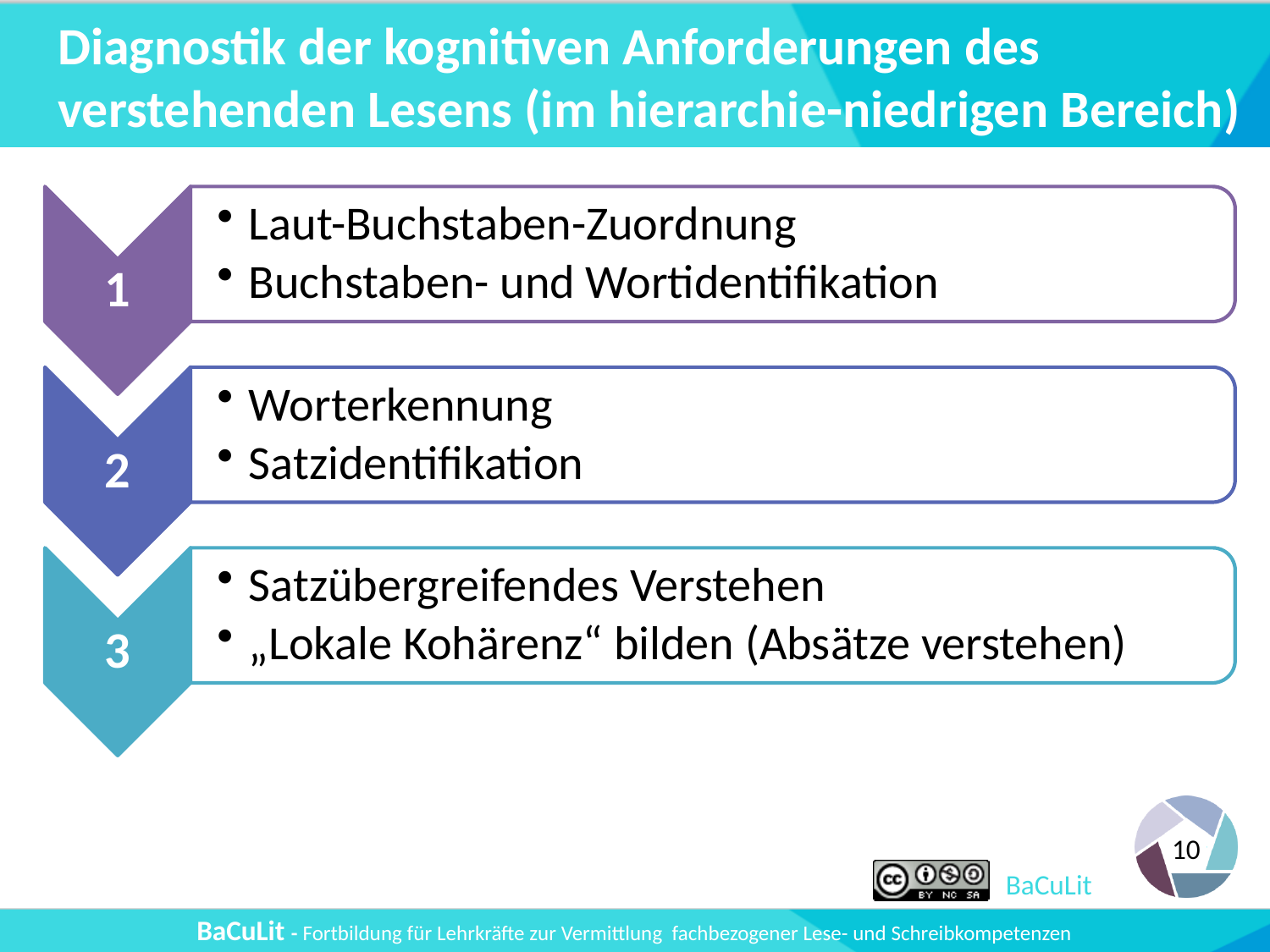

# Diagnostik der kognitiven Anforderungen des verstehenden Lesens (im hierarchie-niedrigen Bereich)
1
Laut-Buchstaben-Zuordnung
Buchstaben- und Wortidentifikation
2
Worterkennung
Satzidentifikation
3
Satzübergreifendes Verstehen
„Lokale Kohärenz“ bilden (Absätze verstehen)